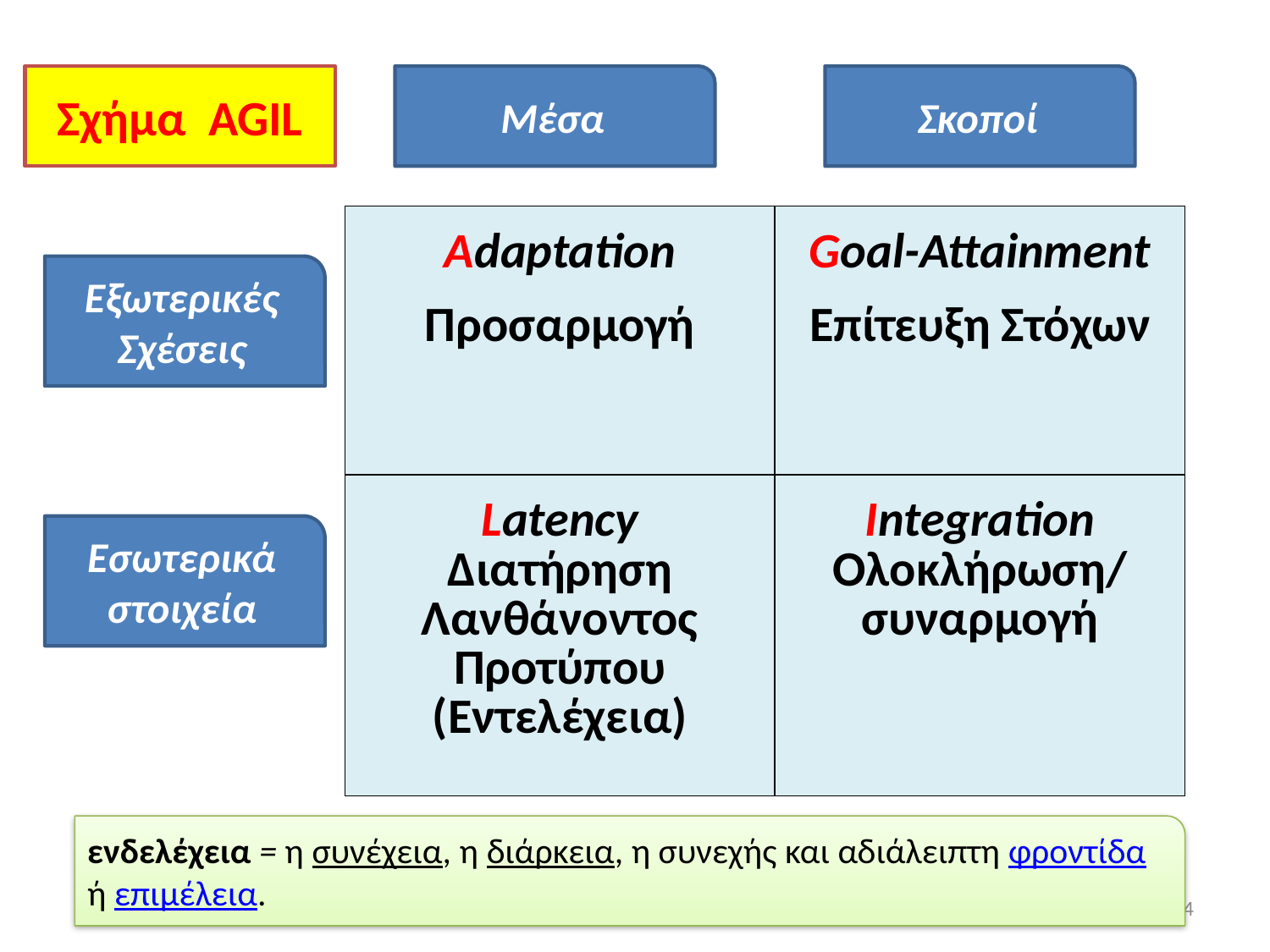

Σχήμα  AGIL
Μέσα
Σκοποί
| Adaptation Προσαρμογή | Goal-Attainment Επίτευξη Στόχων |
| --- | --- |
| Latency Διατήρηση Λανθάνοντος Προτύπου (Εντελέχεια) | Integration Ολοκλήρωση/ συναρμογή |
Εξωτερικές Σχέσεις
Εσωτερικά
στοιχεία
ενδελέχεια = η συνέχεια, η διάρκεια, η συνεχής και αδιάλειπτη φροντίδα ή επιμέλεια.
14